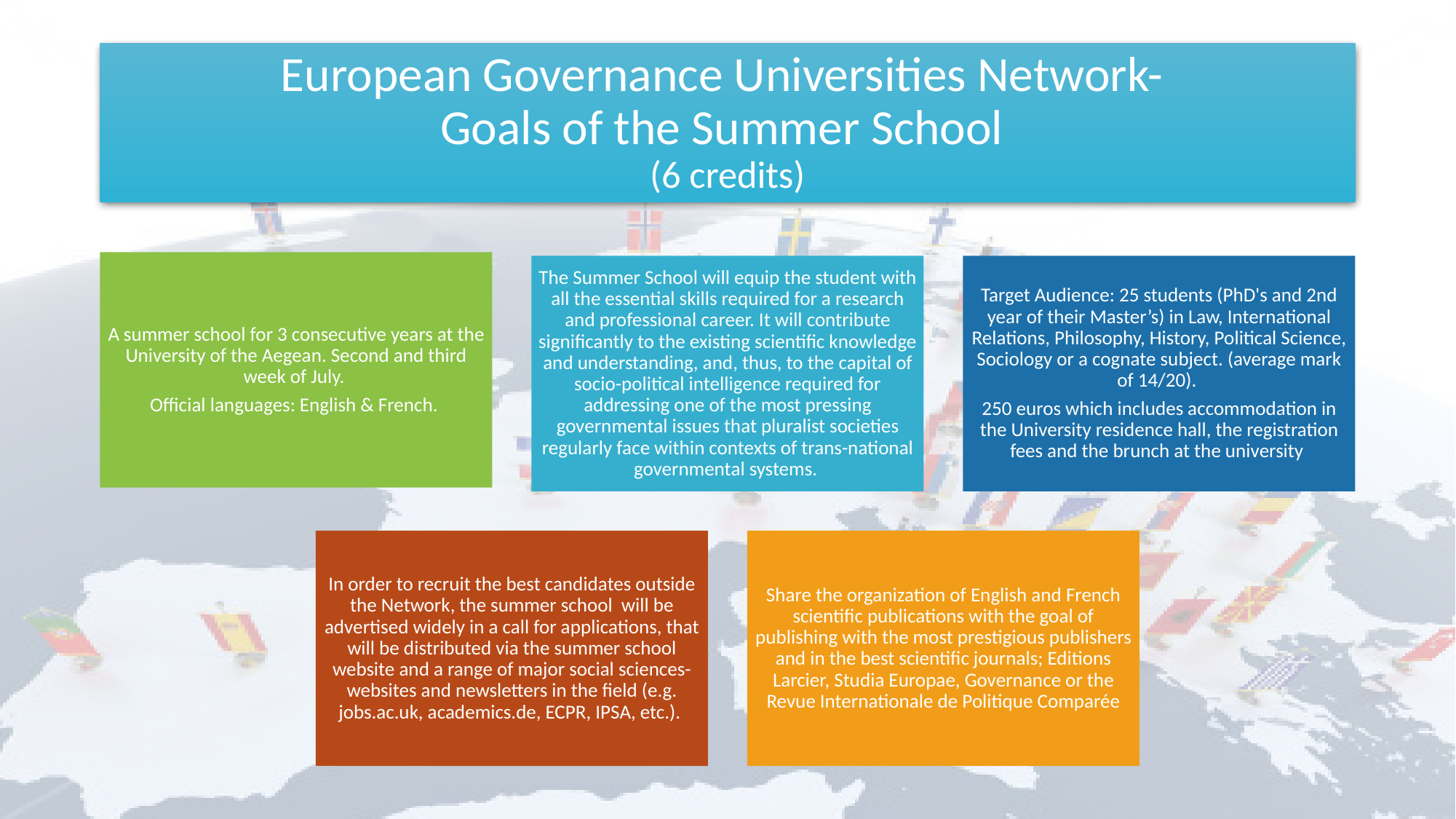

# European Governance Universities Network- Goals of the Summer School (6 credits)
A summer school for 3 consecutive years at the University of the Aegean. Second and third week of July.
Official languages: English & French.
The Summer School will equip the student with all the essential skills required for a research and professional career. It will contribute significantly to the existing scientific knowledge and understanding, and, thus, to the capital of socio-political intelligence required for addressing one of the most pressing governmental issues that pluralist societies regularly face within contexts of trans-national governmental systems.
Target Audience: 25 students (PhD's and 2nd year of their Master’s) in Law, International Relations, Philosophy, History, Political Science, Sociology or a cognate subject. (average mark of 14/20).
250 euros which includes accommodation in the University residence hall, the registration fees and the brunch at the university
In order to recruit the best candidates outside the Network, the summer school  will be advertised widely in a call for applications, that will be distributed via the summer school website and a range of major social sciences-websites and newsletters in the field (e.g. jobs.ac.uk, academics.de, ECPR, IPSA, etc.).
Share the organization of English and French scientific publications with the goal of publishing with the most prestigious publishers and in the best scientific journals; Editions Larcier, Studia Europae, Governance or the Revue Internationale de Politique Comparée